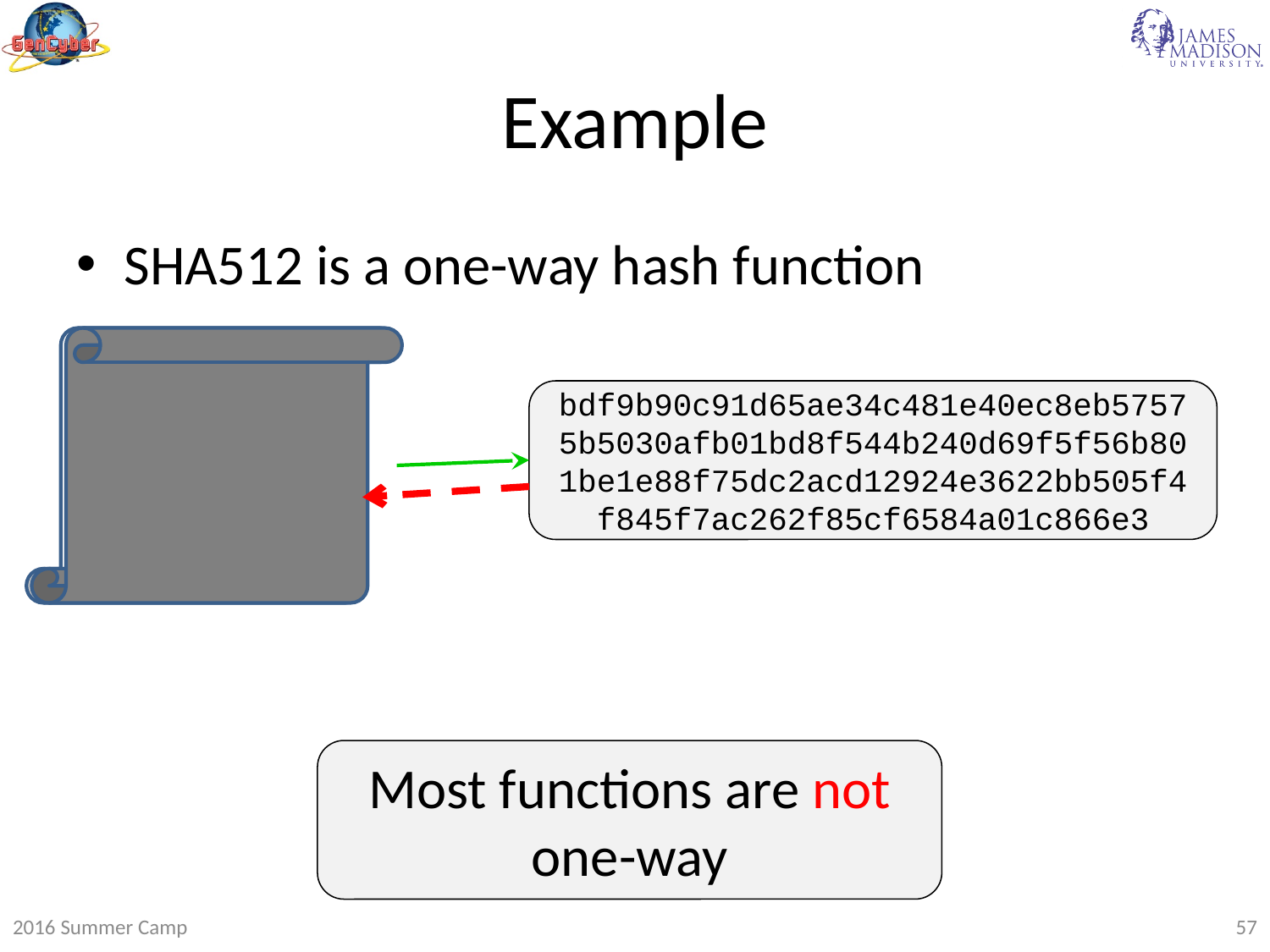

# Example
SHA512 is a one-way hash function
2016 JMU Cyber Defense Boot Camp
2015 JMU Cyber Defense Boot Camp
bdf9b90c91d65ae34c481e40ec8eb57575b5030afb01bd8f544b240d69f5f56b801be1e88f75dc2acd12924e3622bb505f4f845f7ac262f85cf6584a01c866e3
Most functions are not one-way
2016 Summer Camp
57